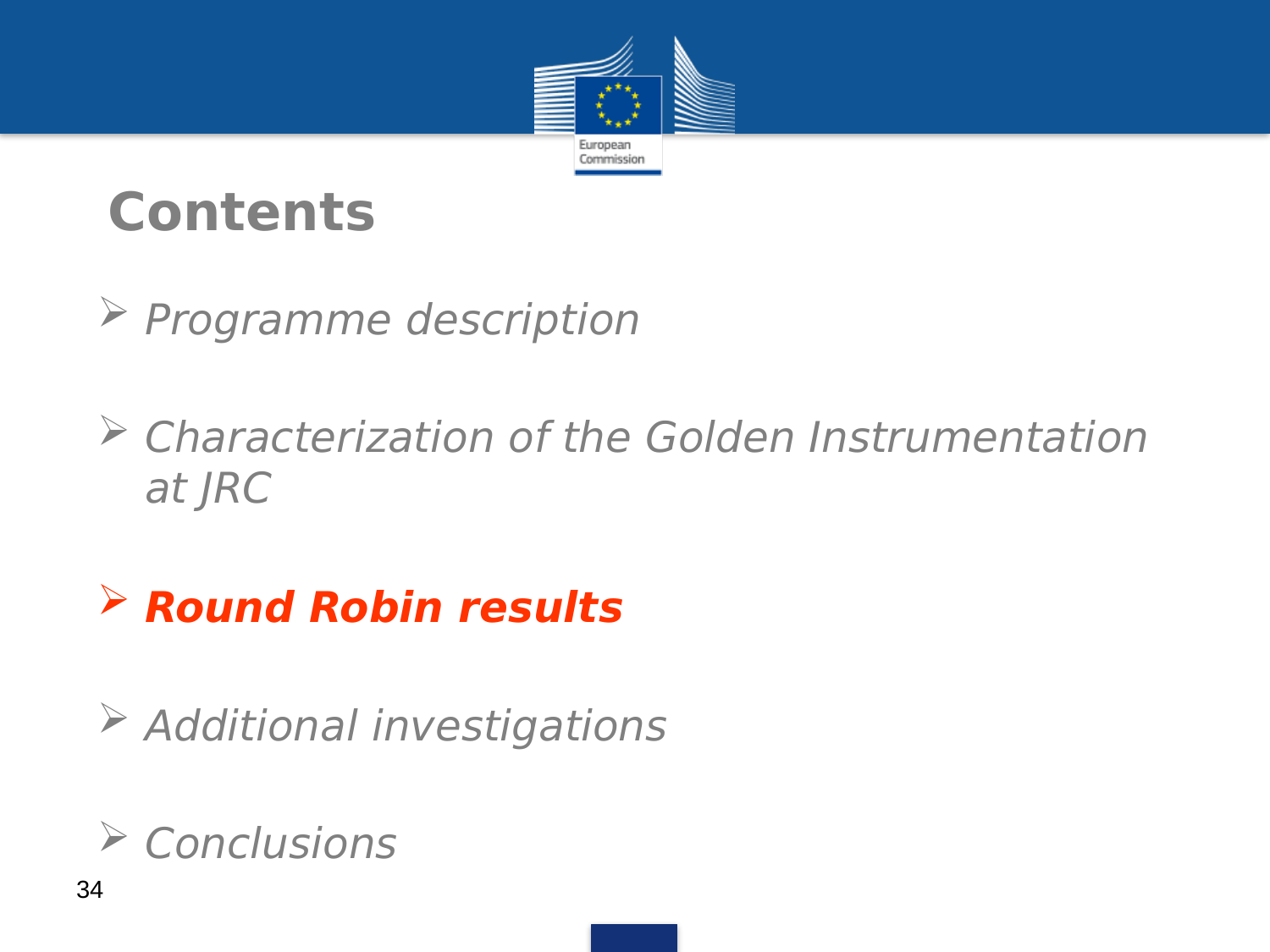

# Contents
Programme description

Characterization of the Golden Instrumentation at JRC

Round Robin results

Additional investigations

Conclusions
34